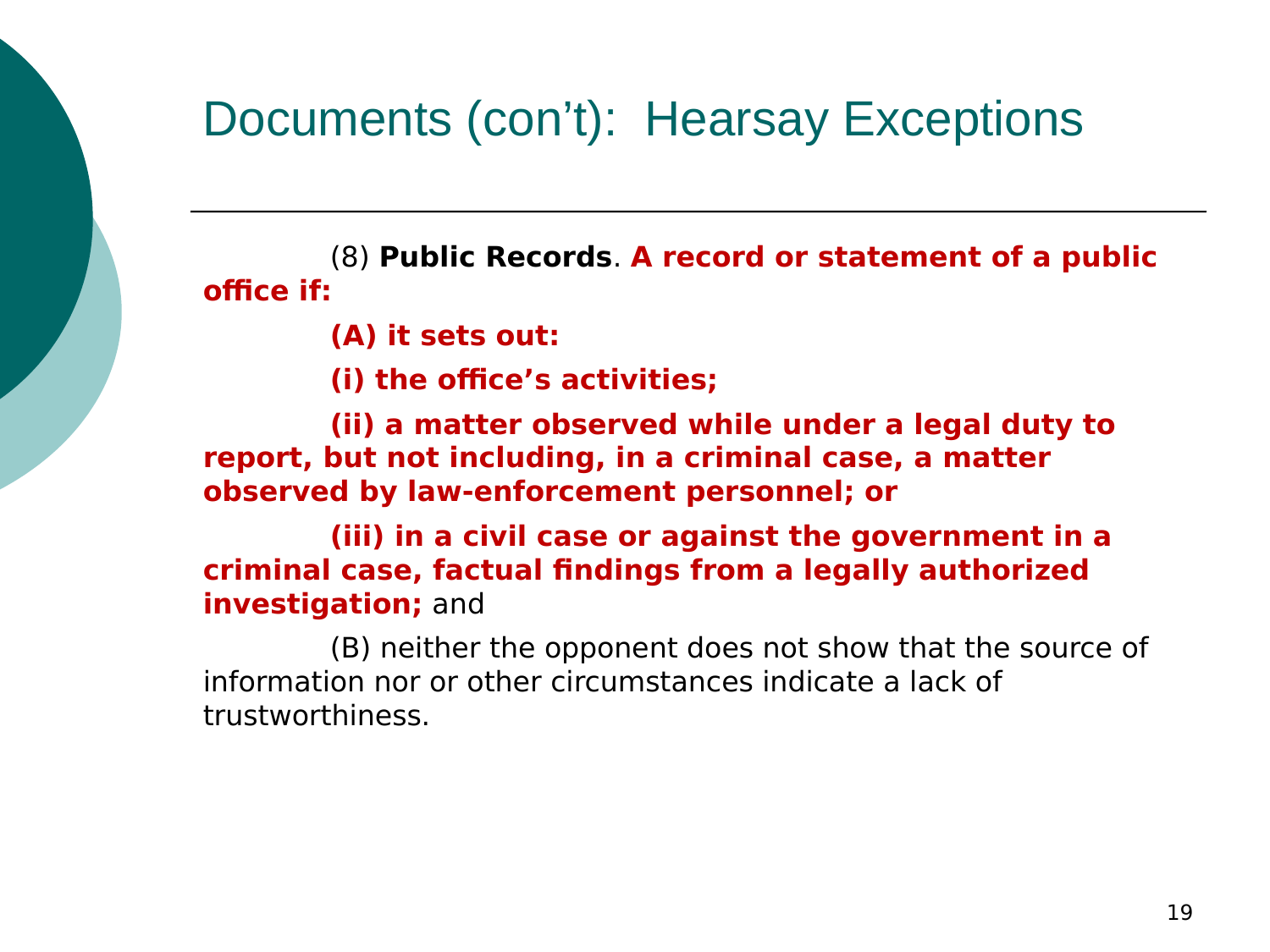

Documents (con’t):  Hearsay Exceptions
	(8) Public Records. A record or statement of a public office if:
	(A) it sets out:
	(i) the office’s activities;
	(ii) a matter observed while under a legal duty to report, but not including, in a criminal case, a matter observed by law-enforcement personnel; or
	(iii) in a civil case or against the government in a criminal case, factual findings from a legally authorized investigation; and
	(B) neither the opponent does not show that the source of information nor or other circumstances indicate a lack of trustworthiness.
19